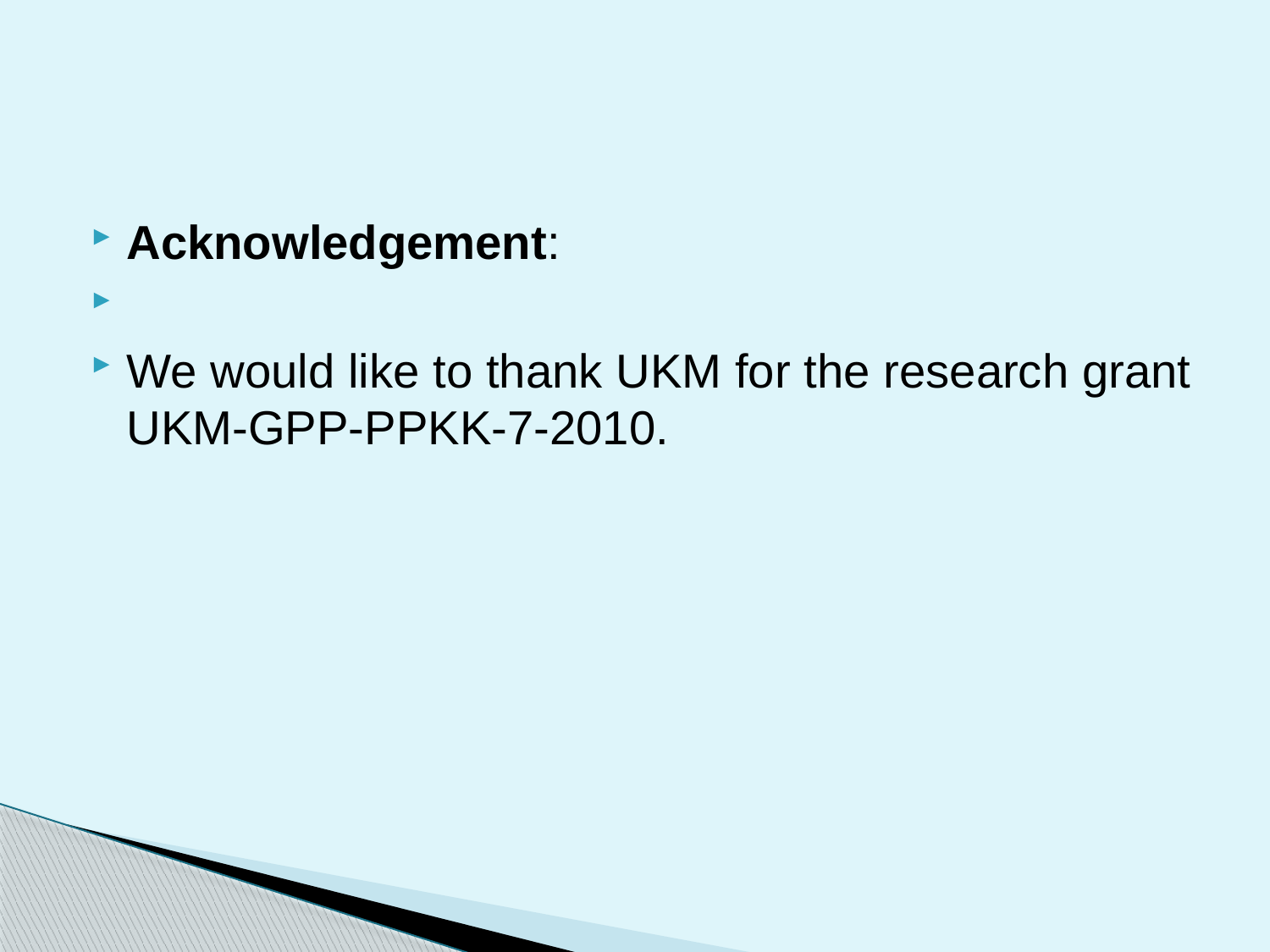

#
Acknowledgement:

We would like to thank UKM for the research grant UKM-GPP-PPKK-7-2010.